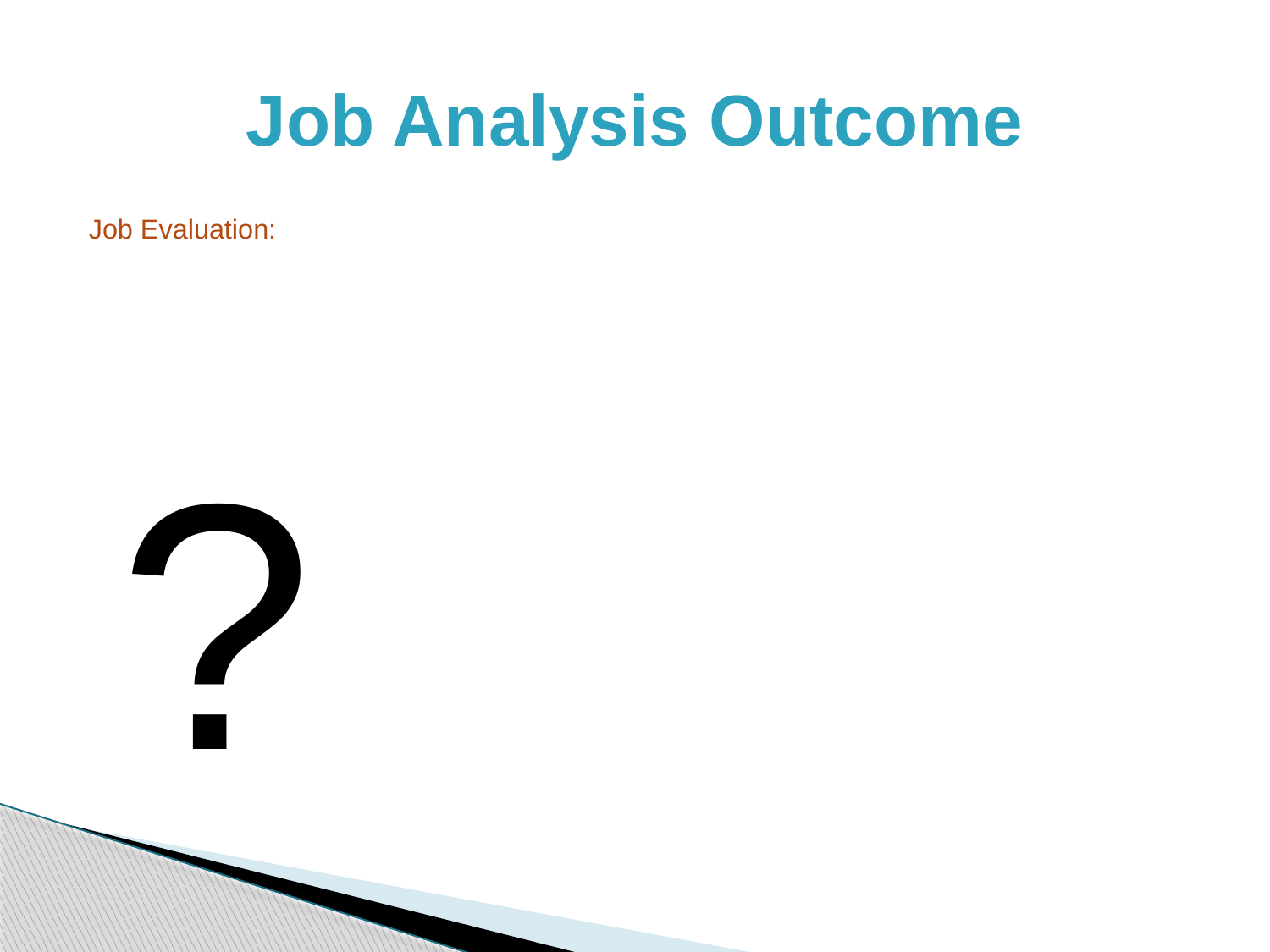

# Job Analysis Outcome
Job Evaluation:

				?